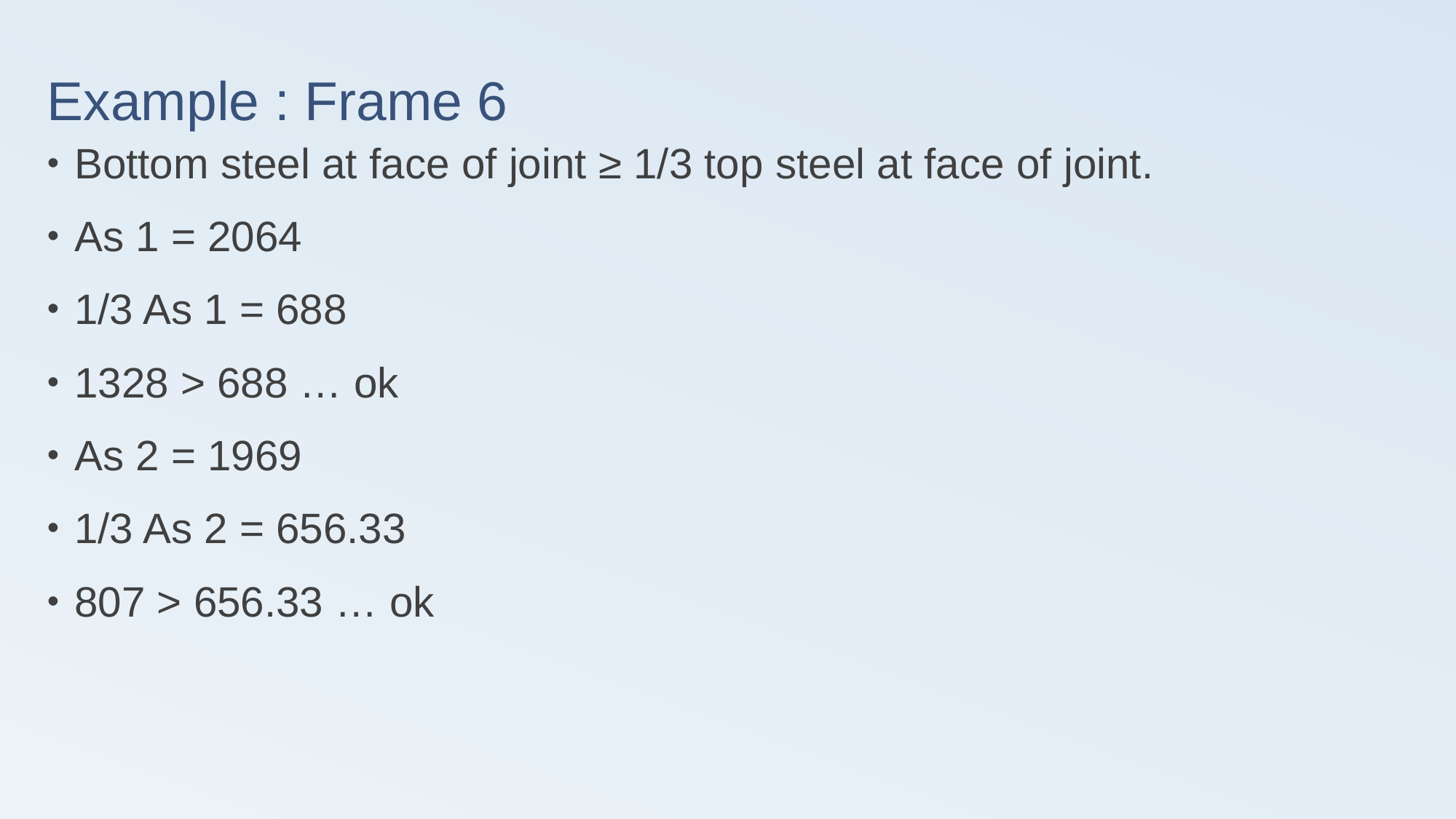

# Example : Frame 6
Bottom steel at face of joint ≥ 1/3 top steel at face of joint.
As 1 = 2064
1/3 As 1 = 688
1328 > 688 … ok
As 2 = 1969
1/3 As 2 = 656.33
807 > 656.33 … ok